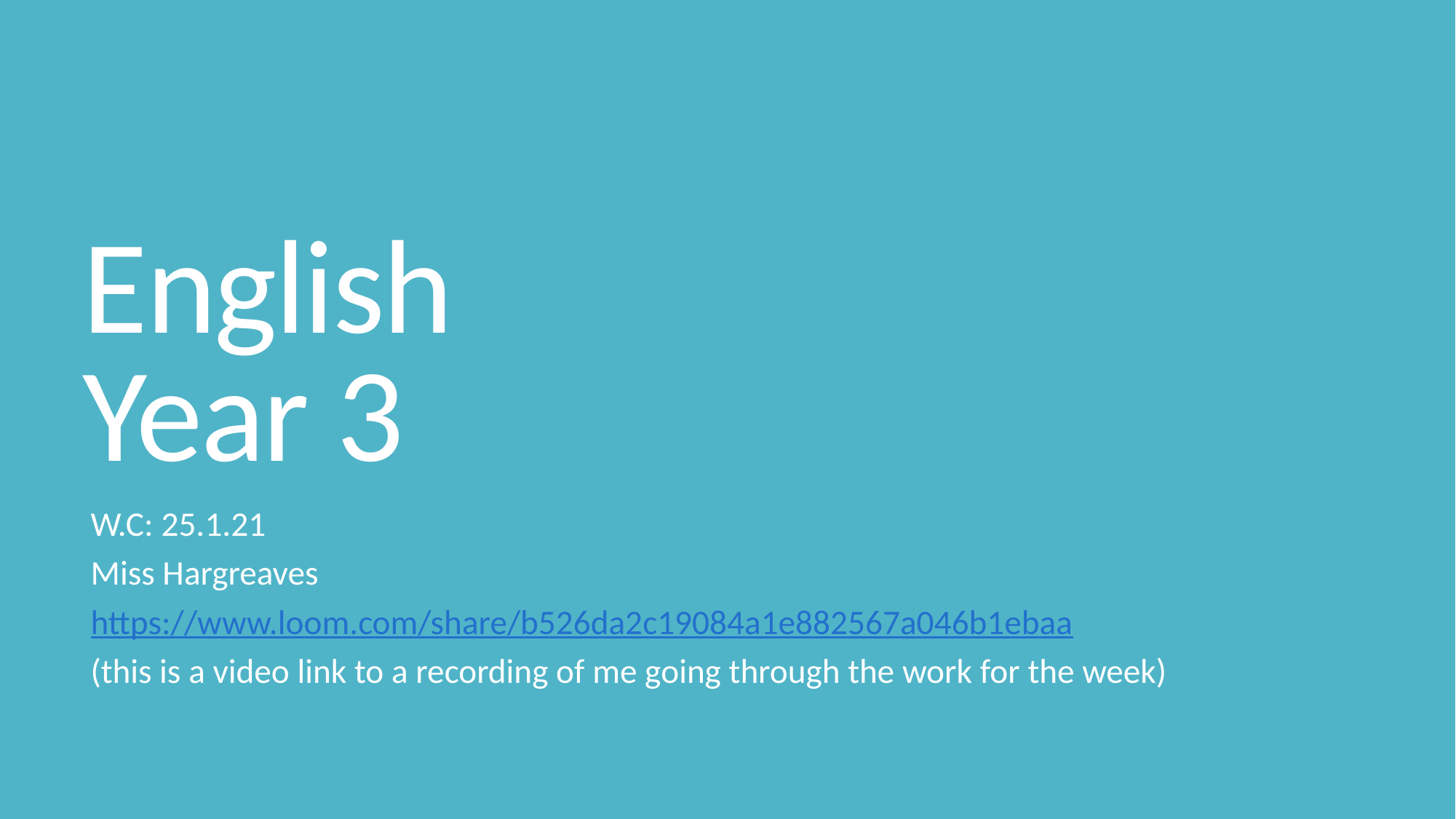

# English Year 3
W.C: 25.1.21
Miss Hargreaves
https://www.loom.com/share/b526da2c19084a1e882567a046b1ebaa
(this is a video link to a recording of me going through the work for the week)